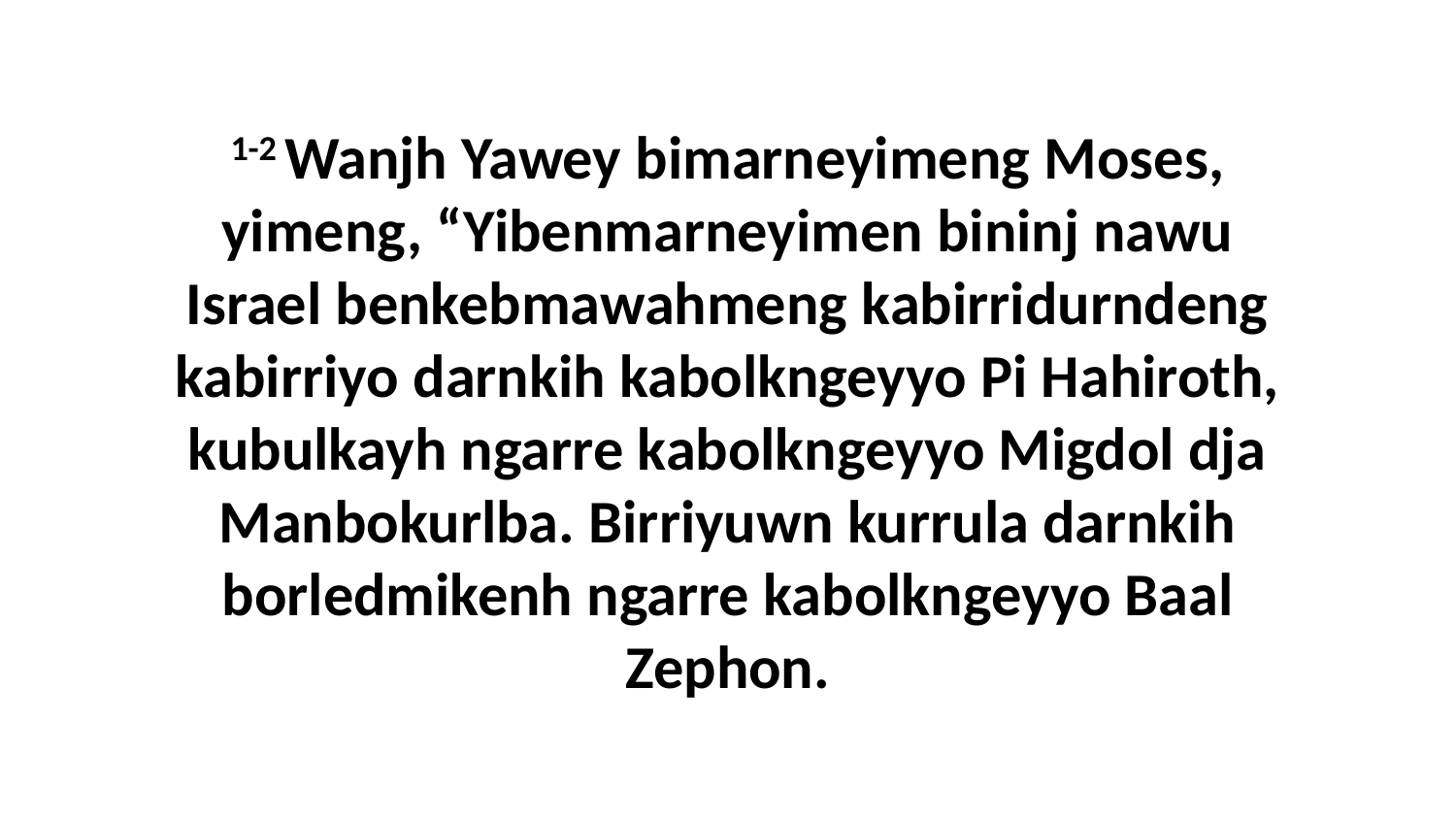

1-2 Wanjh Yawey bimarneyimeng Moses, yimeng, “Yibenmarneyimen bininj nawu Israel benkebmawahmeng kabirridurndeng kabirriyo darnkih kabolkngeyyo Pi Hahiroth, kubulkayh ngarre kabolkngeyyo Migdol dja Manbokurlba. Birriyuwn kurrula darnkih borledmikenh ngarre kabolkngeyyo Baal Zephon.